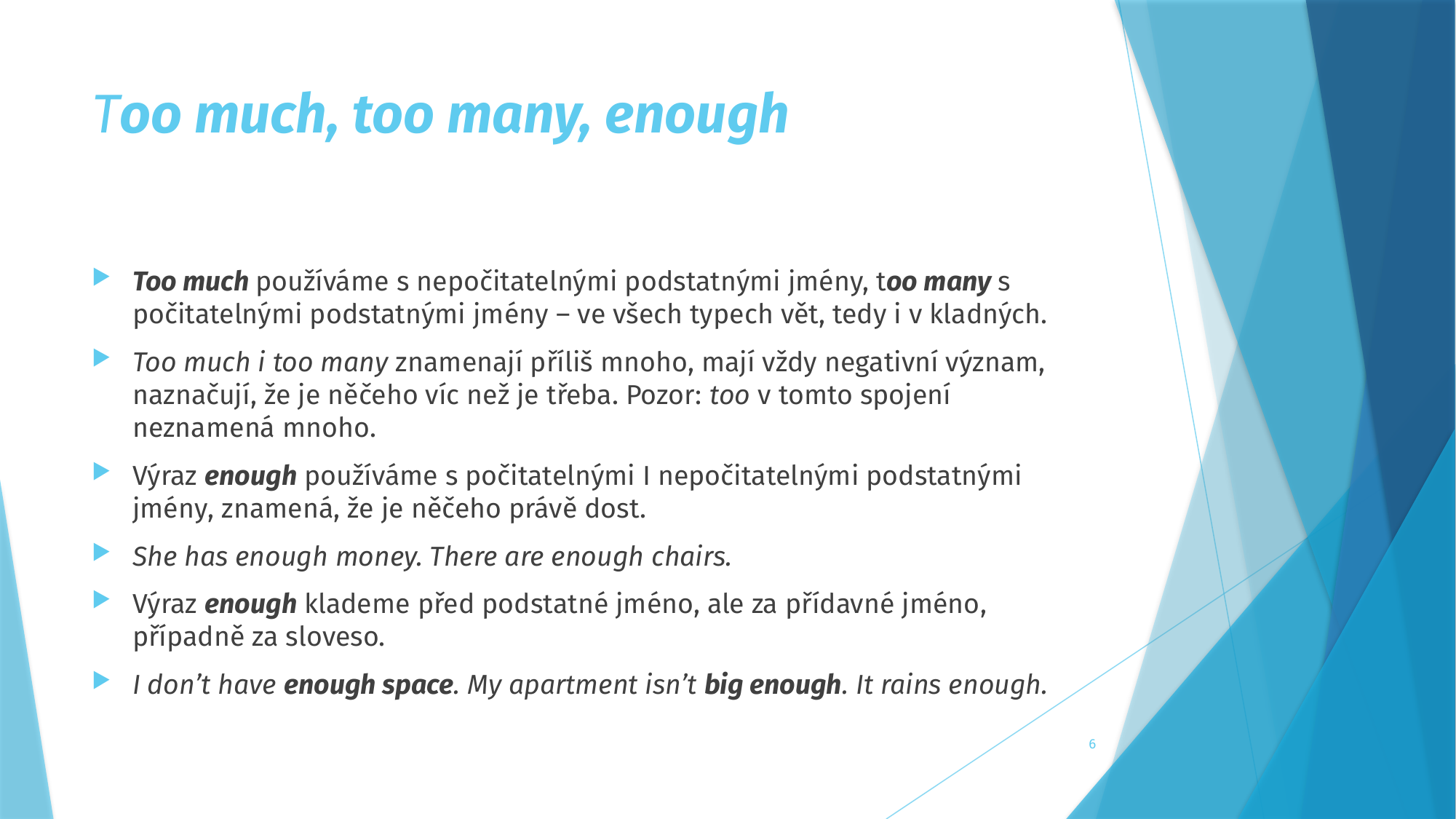

# Too much, too many, enough
Too much používáme s nepočitatelnými podstatnými jmény, too many s počitatelnými podstatnými jmény – ve všech typech vět, tedy i v kladných.
Too much i too many znamenají příliš mnoho, mají vždy negativní význam, naznačují, že je něčeho víc než je třeba. Pozor: too v tomto spojení neznamená mnoho.
Výraz enough používáme s počitatelnými I nepočitatelnými podstatnými jmény, znamená, že je něčeho právě dost.
She has enough money. There are enough chairs.
Výraz enough klademe před podstatné jméno, ale za přídavné jméno, případně za sloveso.
I don’t have enough space. My apartment isn’t big enough. It rains enough.

6